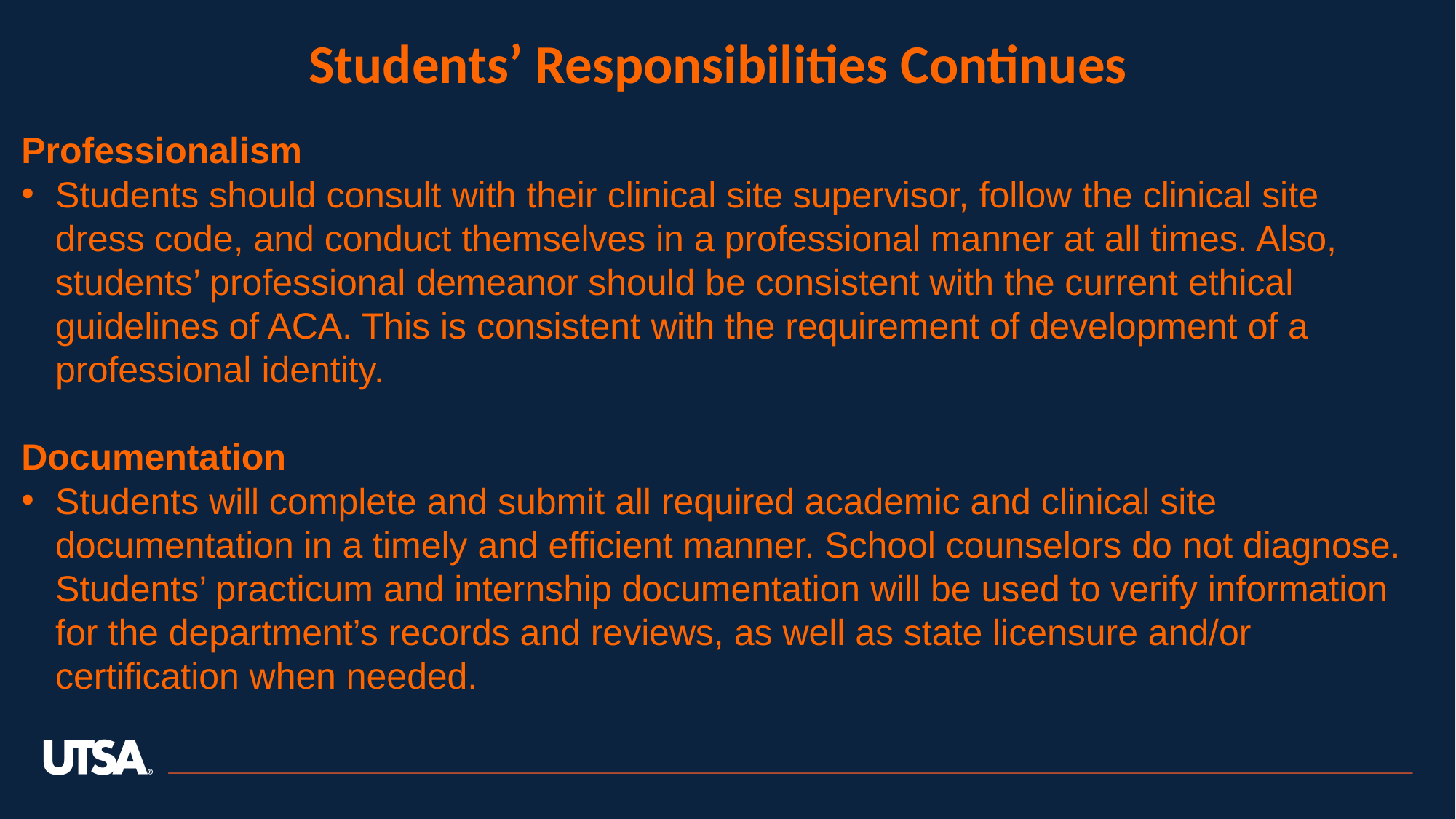

Students’ Responsibilities Continues

Professionalism
Students should consult with their clinical site supervisor, follow the clinical site dress code, and conduct themselves in a professional manner at all times. Also, students’ professional demeanor should be consistent with the current ethical guidelines of ACA. This is consistent with the requirement of development of a professional identity.

Documentation
Students will complete and submit all required academic and clinical site documentation in a timely and efficient manner. School counselors do not diagnose. Students’ practicum and internship documentation will be used to verify information for the department’s records and reviews, as well as state licensure and/or certification when needed.